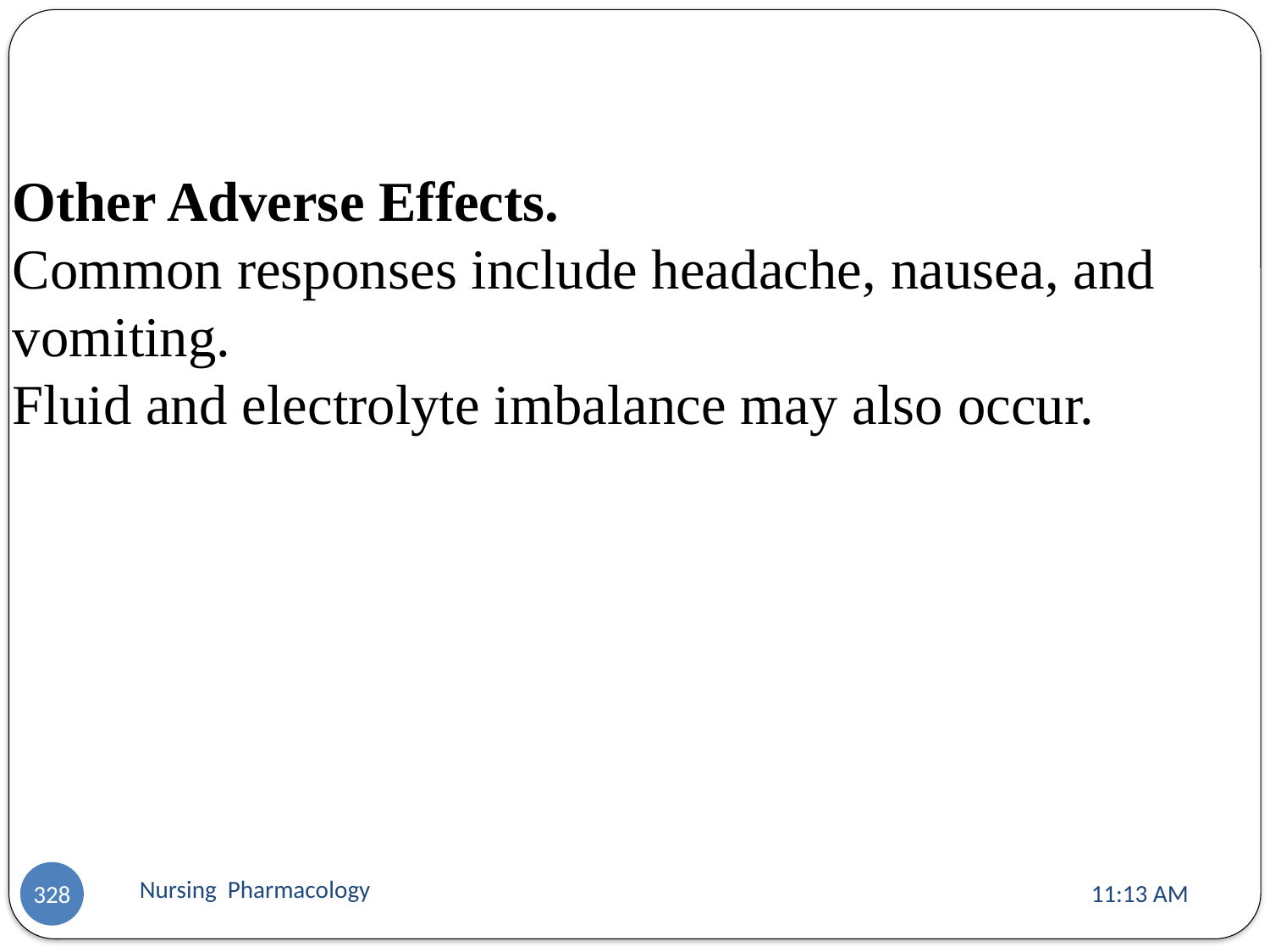

Other Adverse Effects.
Common responses include headache, nausea, and vomiting.
Fluid and electrolyte imbalance may also occur.
Nursing  Pharmacology
11:13 AM
328